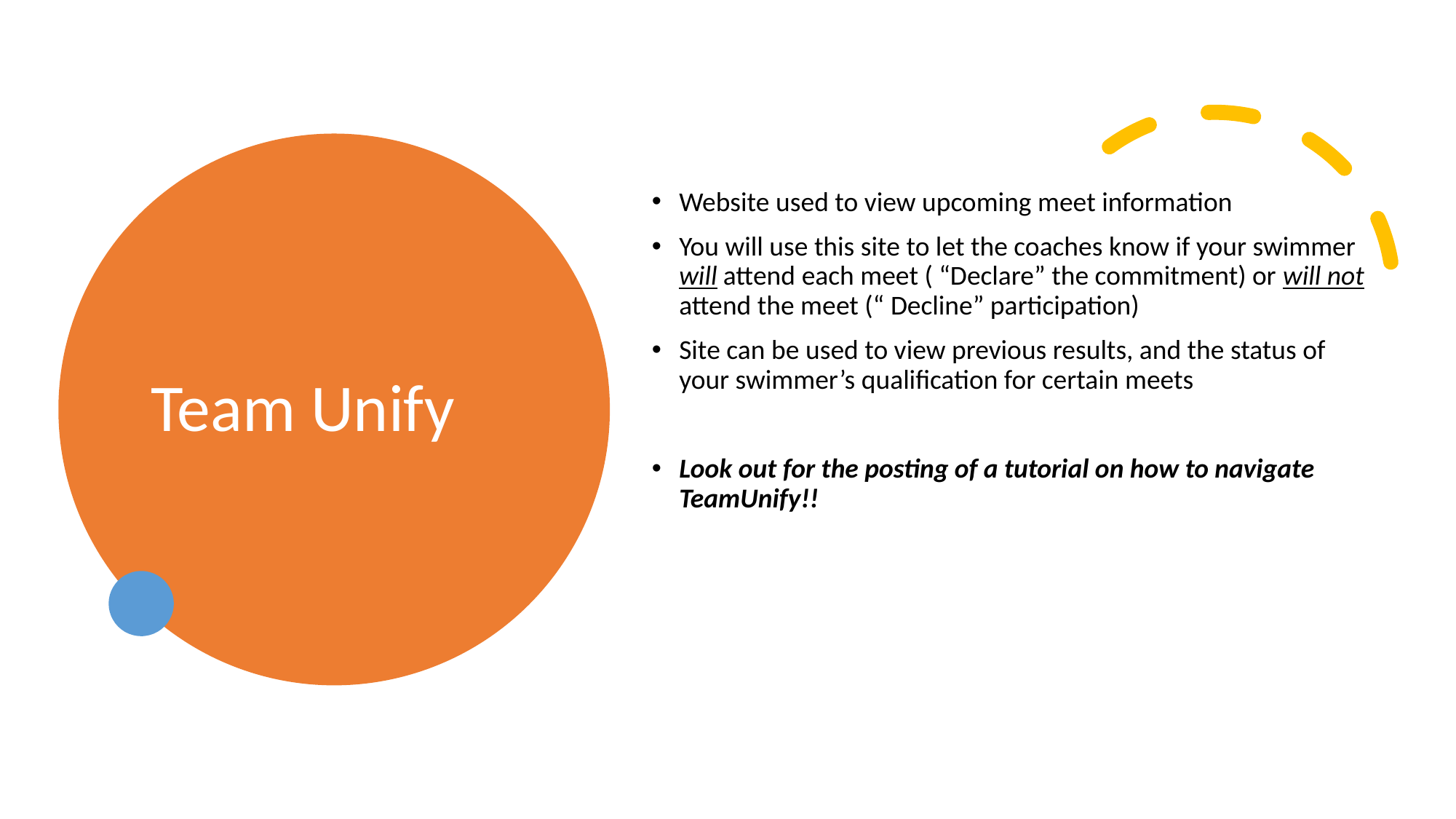

# Team Unify
Website used to view upcoming meet information
You will use this site to let the coaches know if your swimmer will attend each meet ( “Declare” the commitment) or will not attend the meet (“ Decline” participation)
Site can be used to view previous results, and the status of your swimmer’s qualification for certain meets

Look out for the posting of a tutorial on how to navigate TeamUnify!!